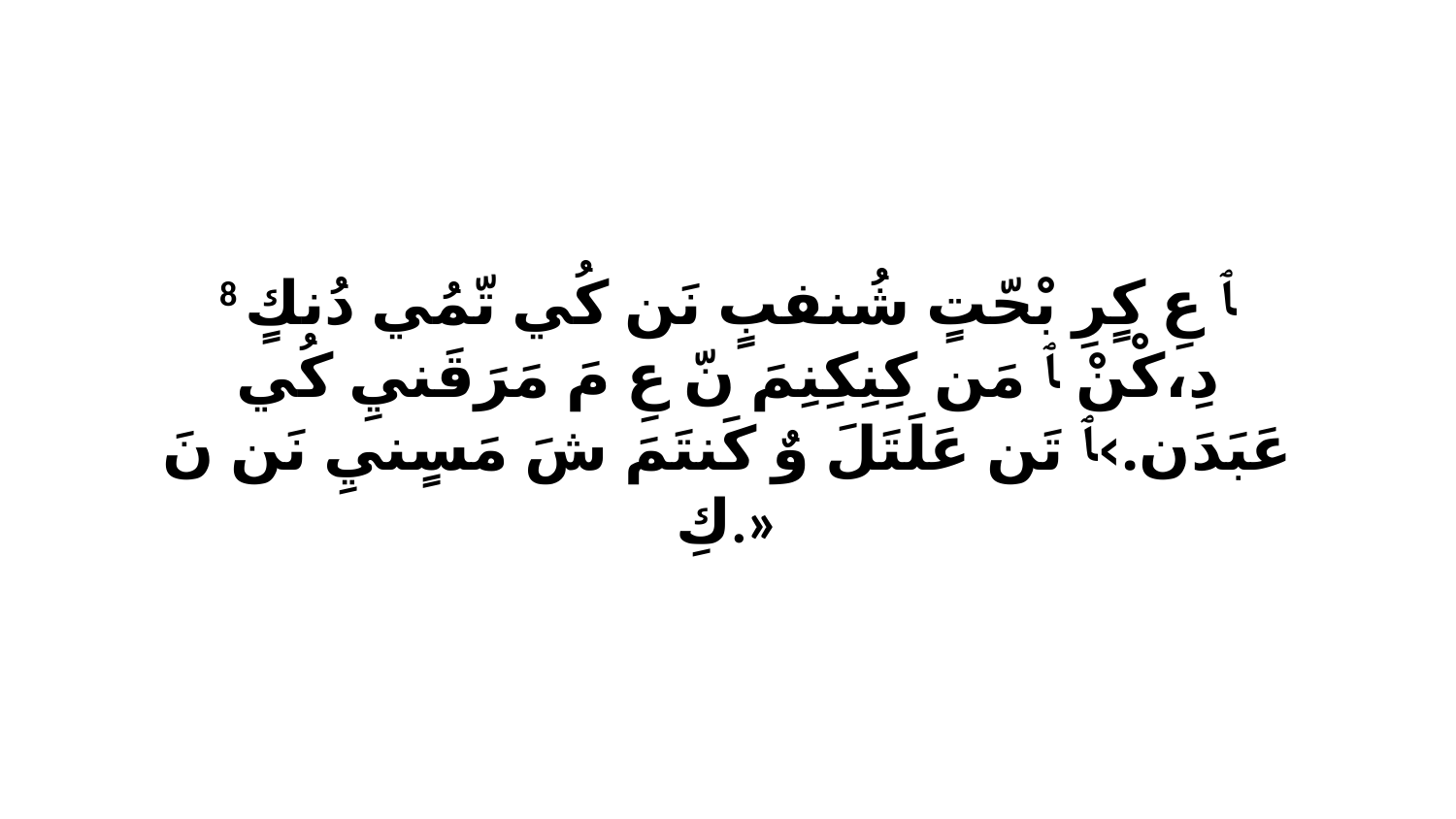

8 ﭑ عِ كٍرِ بْحّتٍ شُنفبٍ نَن كُي تّمُي دُنكٍ دِ،كْنْ ﭑ مَن كِنِكِنِمَ نّ عِ مَ مَرَقَنيِ كُي عَبَدَن.›ﭑ تَن عَلَتَلَ وٌ كَنتَمَ شَ مَسٍنيِ نَن نَ كِ.»